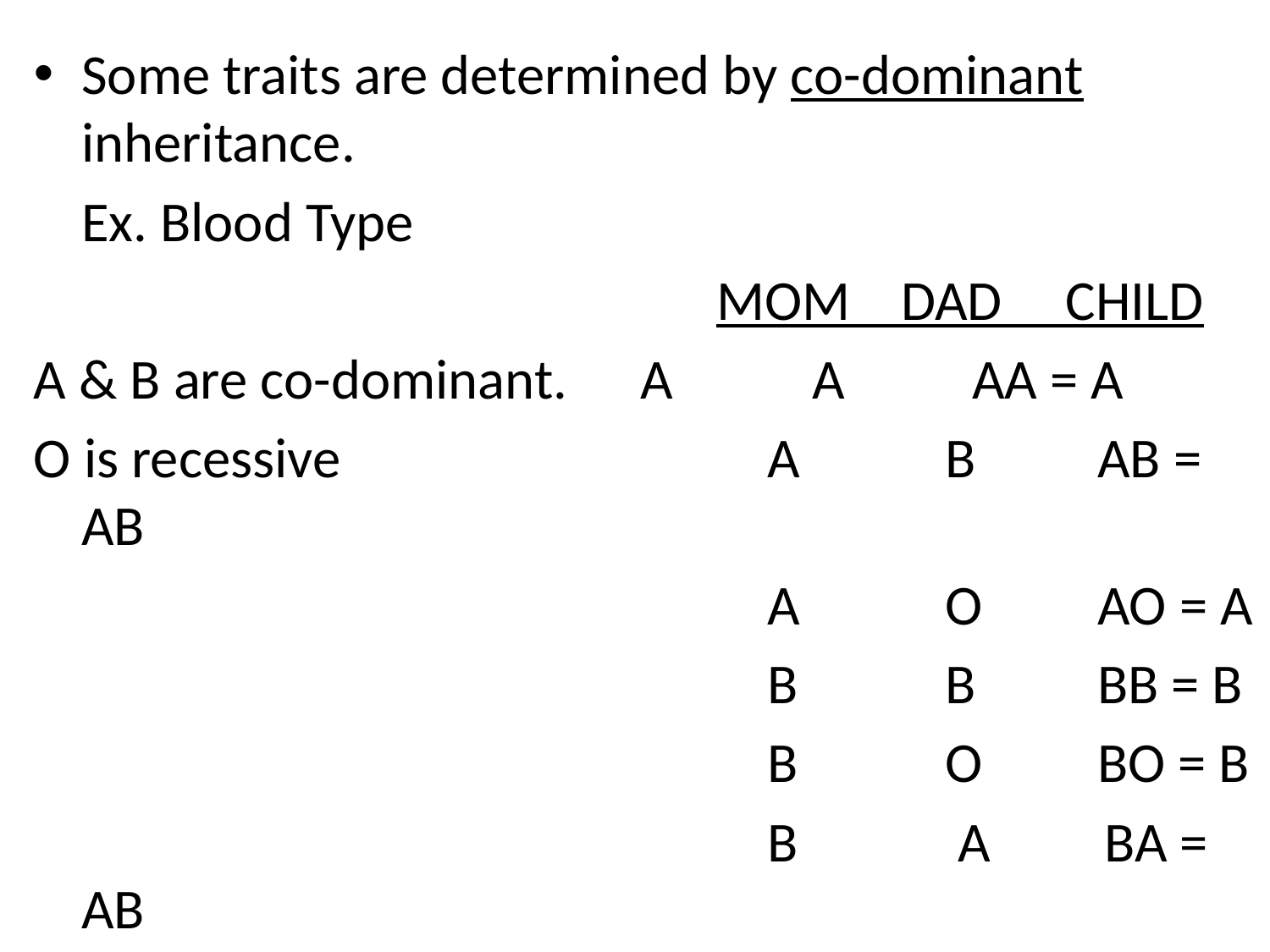

Some traits are determined by co-dominant inheritance.
	Ex. Blood Type
					          MOM    DAD     CHILD
A & B are co-dominant.	    A           A          AA = A
O is recessive			    A	        B	AB = AB
						    A	        O	AO = A
						    B	        B	BB = B
						    B  	        O	BO = B
						    B	         A         BA = AB
						    O	         O	OO = O